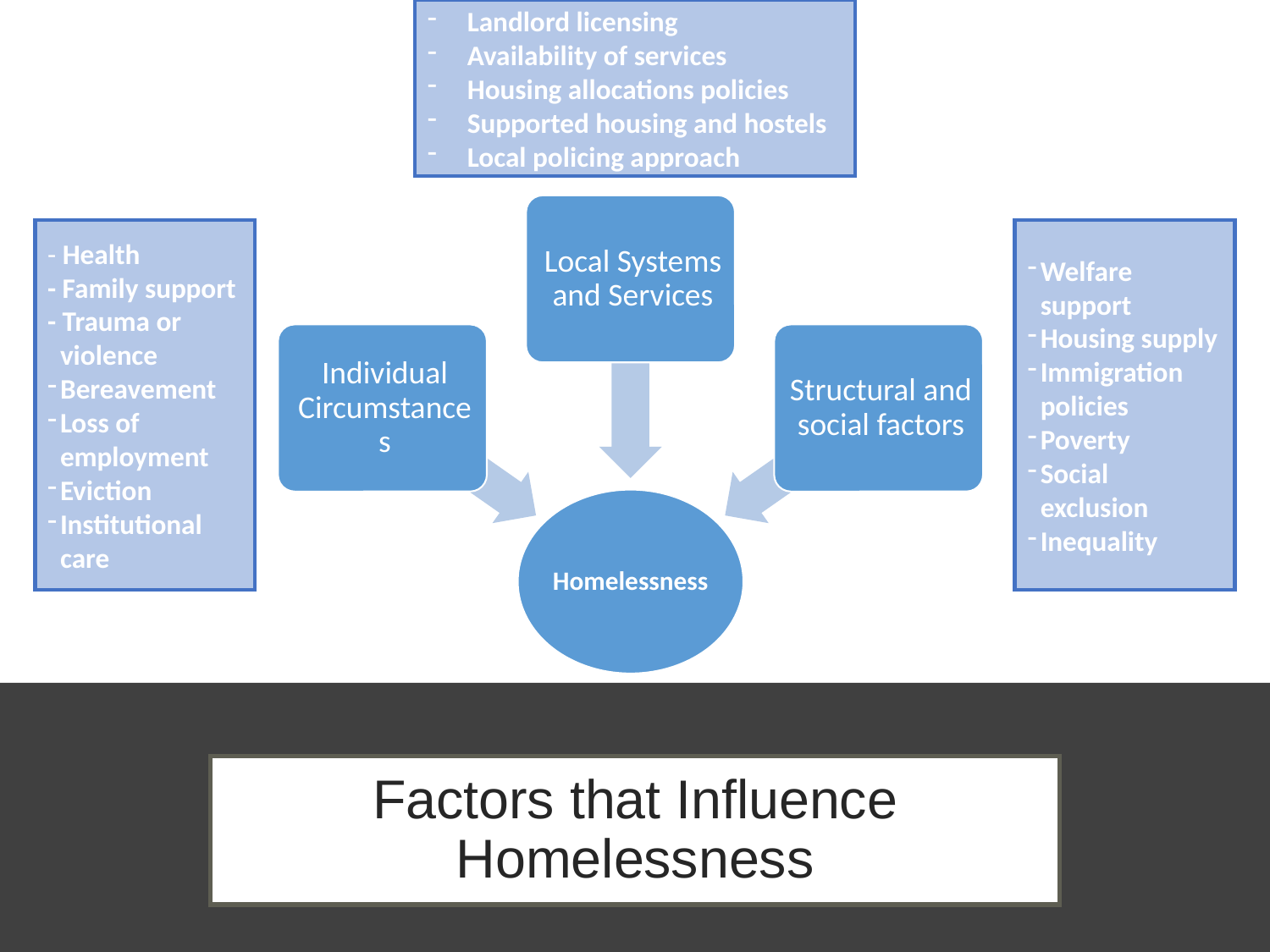

Landlord licensing
Availability of services
Housing allocations policies
Supported housing and hostels
Local policing approach

Homelessness
Individual Circumstances
Local Systems and Services
Structural and social factors
- Health
- Family support
- Trauma or violence
Bereavement
Loss of employment
Eviction
Institutional care
Welfare support
Housing supply
Immigration policies
Poverty
Social exclusion
Inequality

# Factors that Influence Homelessness